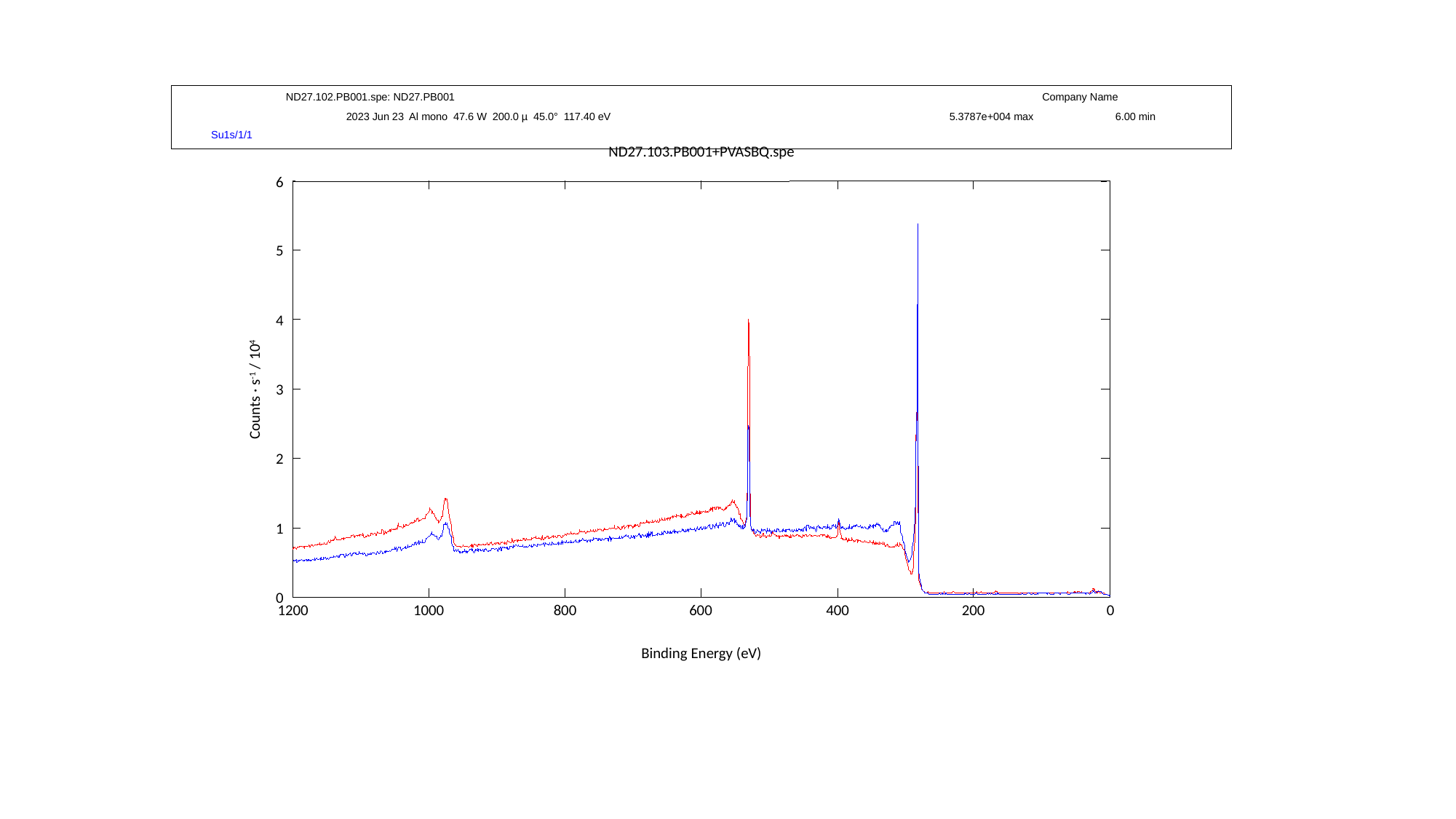

ND27.102.PB001.spe: ND27.PB001
Company Name
2023 Jun 23  Al mono  47.6 W  200.0 µ  45.0°  117.40 eV
5.3787e+004 max
6.00 min
Su1s/1/1
ND27.103.PB001+PVASBQ.spe

6

5

4

Counts · s-1 / 104
3

2

1

0

1200
1000
800
600
400
200
0
Binding Energy (eV)